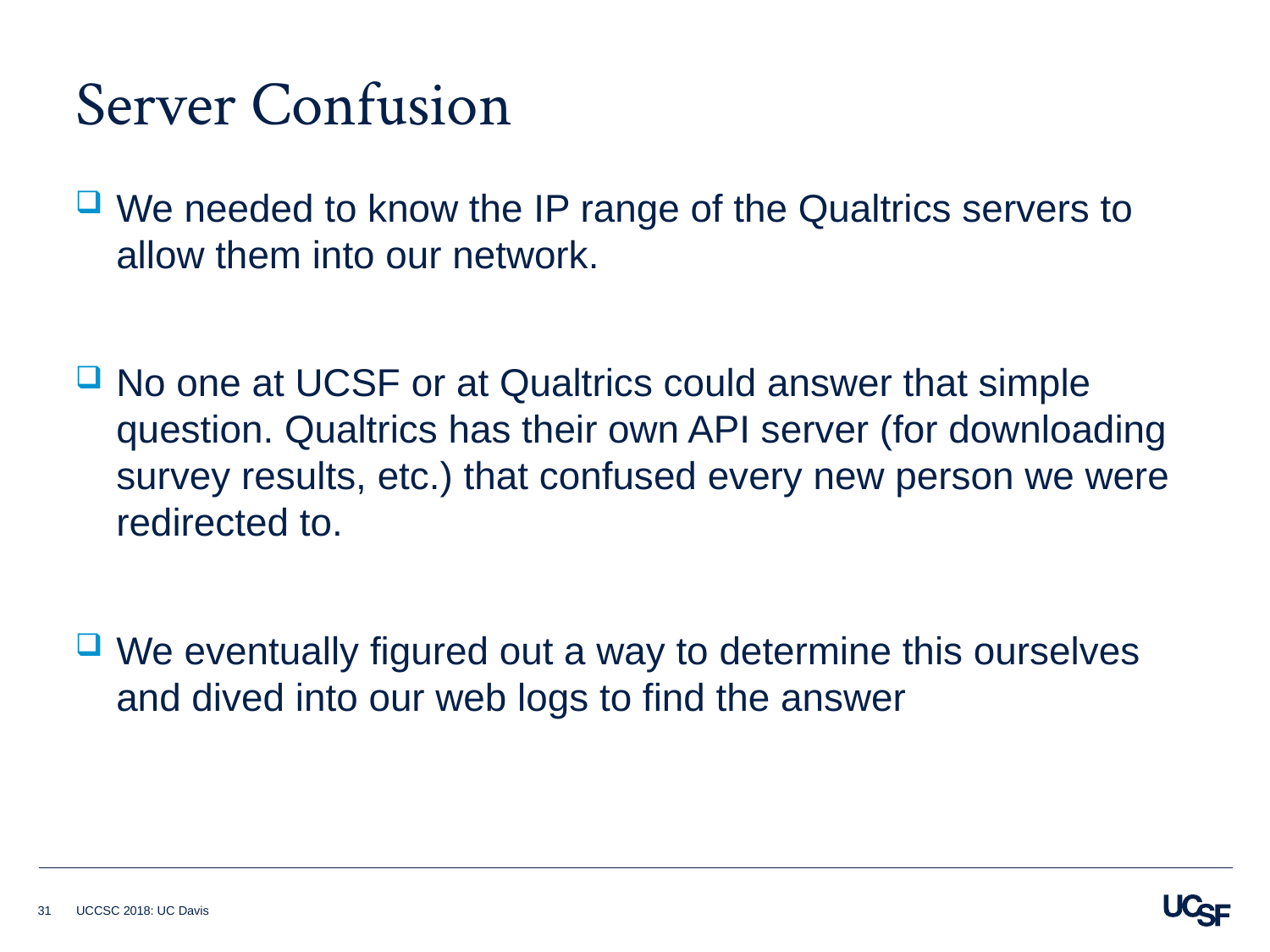

# Server Confusion
We needed to know the IP range of the Qualtrics servers to allow them into our network.

No one at UCSF or at Qualtrics could answer that simple question. Qualtrics has their own API server (for downloading survey results, etc.) that confused every new person we were redirected to.

We eventually figured out a way to determine this ourselves and dived into our web logs to find the answer

31
UCCSC 2018: UC Davis